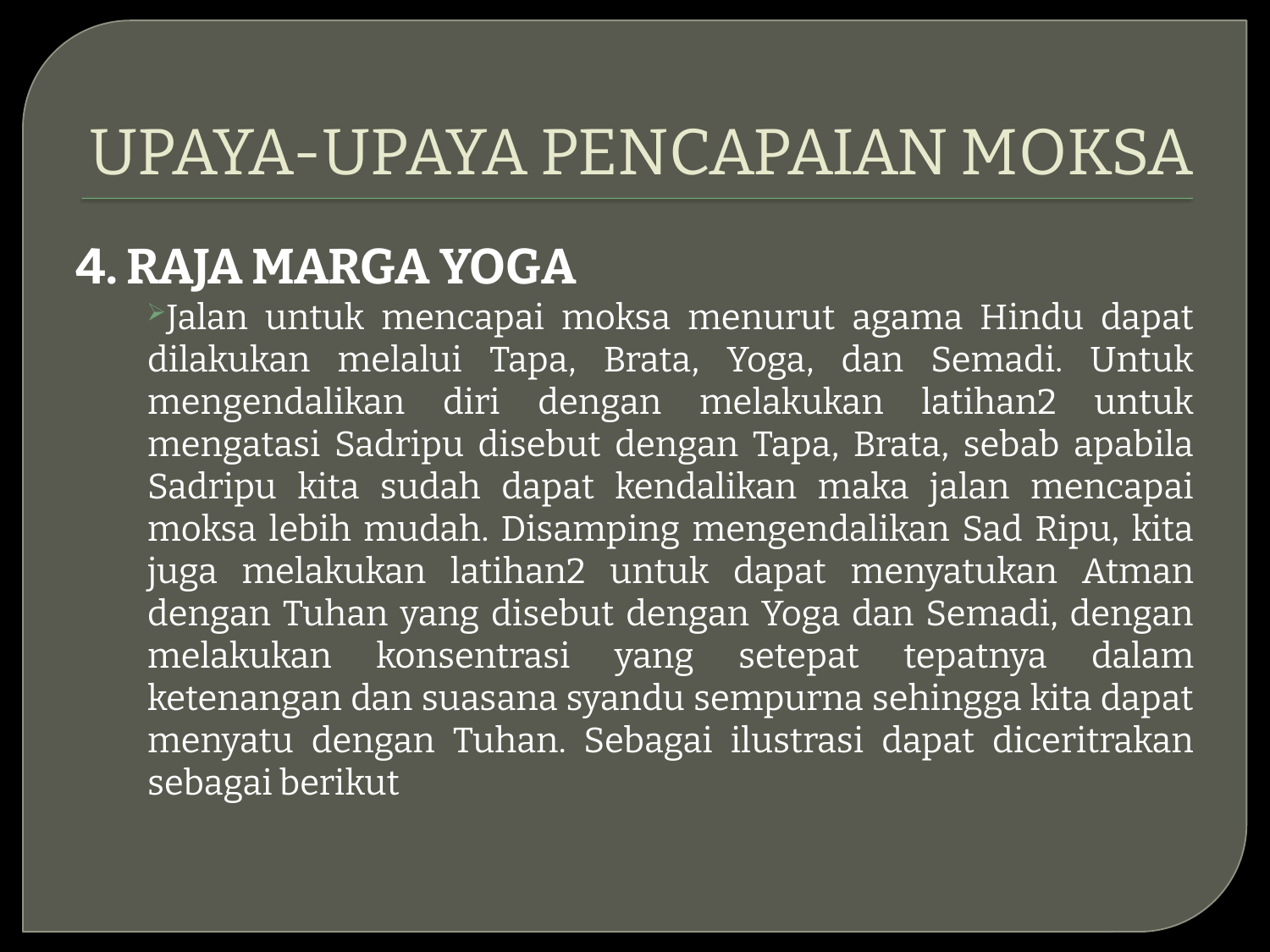

# UPAYA-UPAYA PENCAPAIAN MOKSA
4. RAJA MARGA YOGA
Jalan untuk mencapai moksa menurut agama Hindu dapat dilakukan melalui Tapa, Brata, Yoga, dan Semadi. Untuk mengendalikan diri dengan melakukan latihan2 untuk mengatasi Sadripu disebut dengan Tapa, Brata, sebab apabila Sadripu kita sudah dapat kendalikan maka jalan mencapai moksa lebih mudah. Disamping mengendalikan Sad Ripu, kita juga melakukan latihan2 untuk dapat menyatukan Atman dengan Tuhan yang disebut dengan Yoga dan Semadi, dengan melakukan konsentrasi yang setepat tepatnya dalam ketenangan dan suasana syandu sempurna sehingga kita dapat menyatu dengan Tuhan. Sebagai ilustrasi dapat diceritrakan sebagai berikut